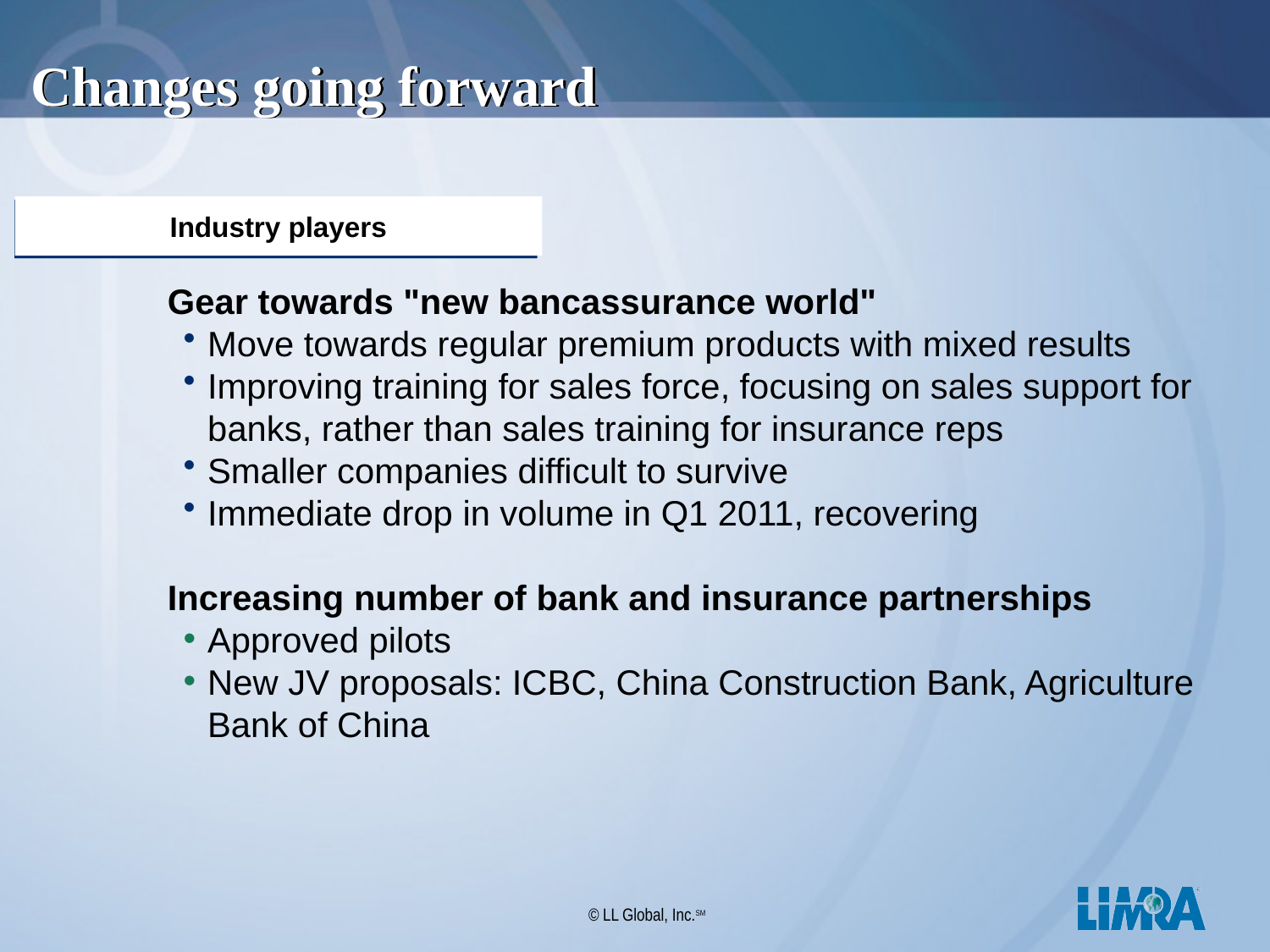

# Changes going forward
Industry players
Gear towards "new bancassurance world"
Move towards regular premium products with mixed results
Improving training for sales force, focusing on sales support for banks, rather than sales training for insurance reps
Smaller companies difficult to survive
Immediate drop in volume in Q1 2011, recovering

Increasing number of bank and insurance partnerships
Approved pilots
New JV proposals: ICBC, China Construction Bank, Agriculture Bank of China